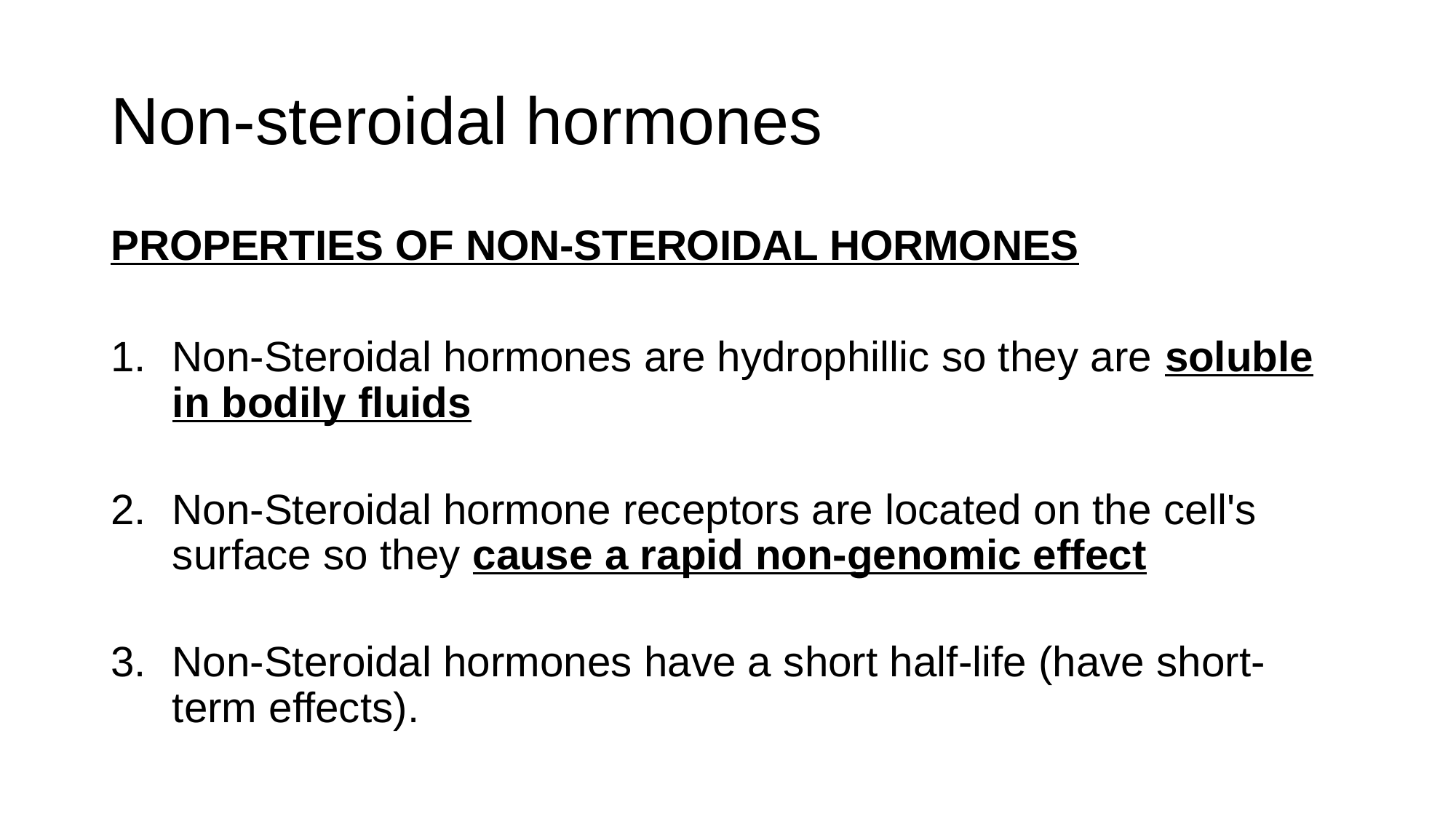

# Non-steroidal hormones
PROPERTIES OF NON-STEROIDAL HORMONES
Non-Steroidal hormones are hydrophillic so they are soluble in bodily fluids
Non-Steroidal hormone receptors are located on the cell's surface so they cause a rapid non-genomic effect
Non-Steroidal hormones have a short half-life (have short-term effects).